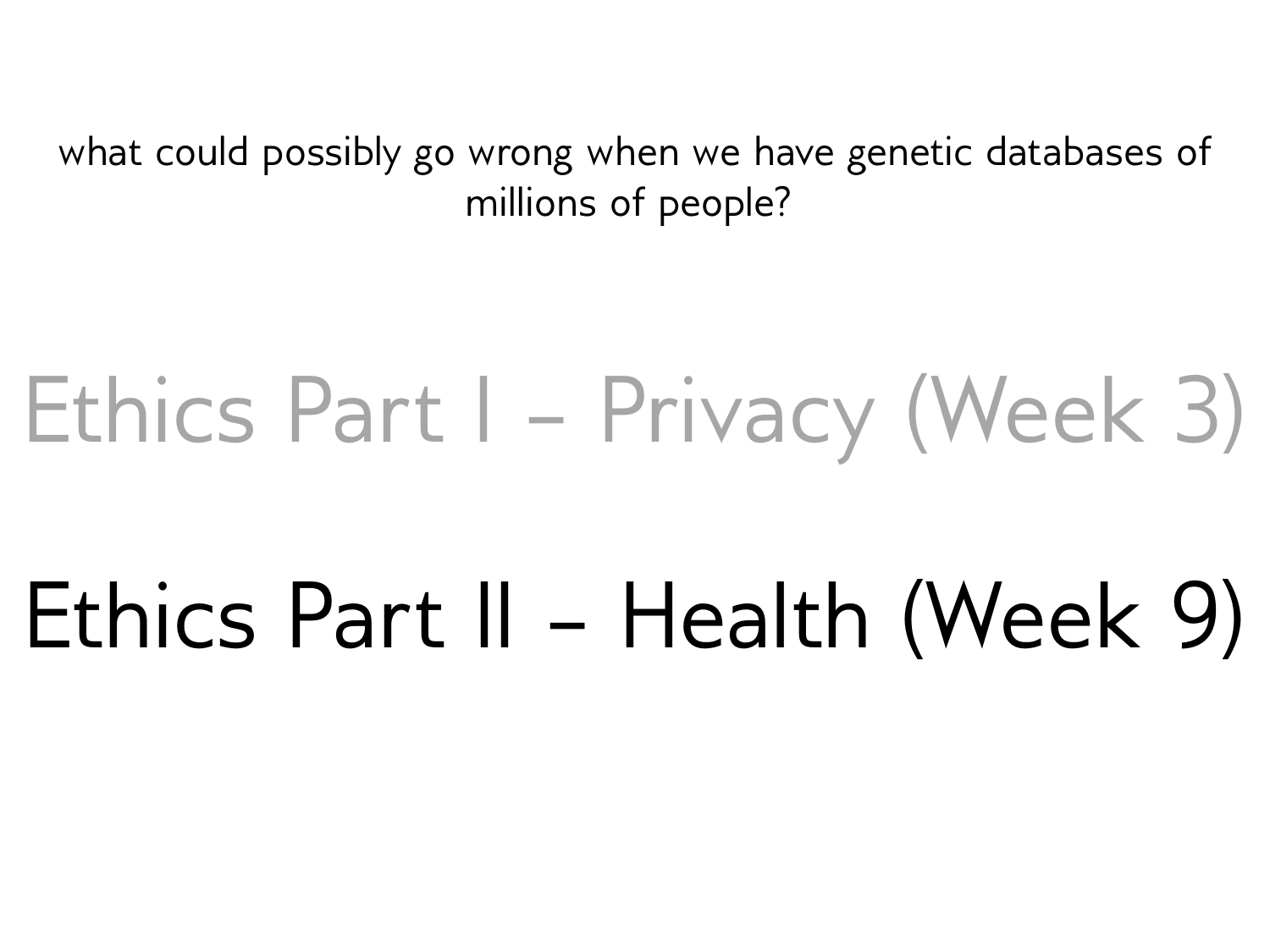

what could possibly go wrong when we have genetic databases of millions of people?
Ethics Part I – Privacy (Week 3)
Ethics Part II – Health (Week 9)